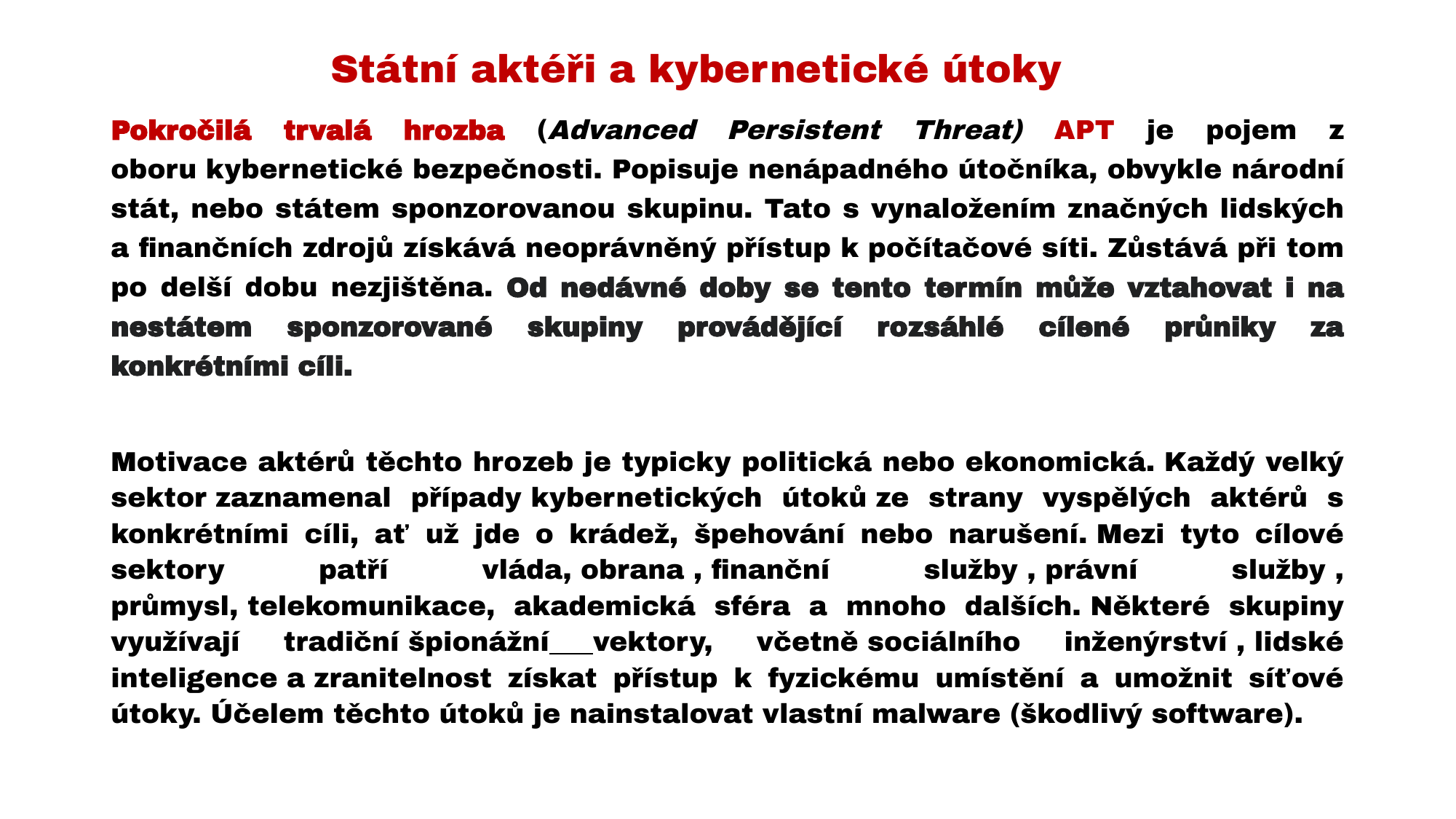

# Státní aktéři a kybernetické útoky
Pokročilá trvalá hrozba (Advanced Persistent Threat) APT je pojem z oboru kybernetické bezpečnosti. Popisuje nenápadného útočníka, obvykle národní stát, nebo státem sponzorovanou skupinu. Tato s vynaložením značných lidských a finančních zdrojů získává neoprávněný přístup k počítačové síti. Zůstává při tom po delší dobu nezjištěna. Od nedávné doby se tento termín může vztahovat i na nestátem sponzorované skupiny provádějící rozsáhlé cílené průniky za konkrétními cíli.

Motivace aktérů těchto hrozeb je typicky politická nebo ekonomická. Každý velký sektor zaznamenal případy kybernetických útoků ze strany vyspělých aktérů s konkrétními cíli, ať už jde o krádež, špehování nebo narušení. Mezi tyto cílové sektory patří vláda, obrana , finanční služby , právní služby , průmysl, telekomunikace, akademická sféra a mnoho dalších. Některé skupiny využívají tradiční špionážní vektory, včetně sociálního inženýrství , lidské inteligence a zranitelnost získat přístup k fyzickému umístění a umožnit síťové útoky. Účelem těchto útoků je nainstalovat vlastní malware (škodlivý software).